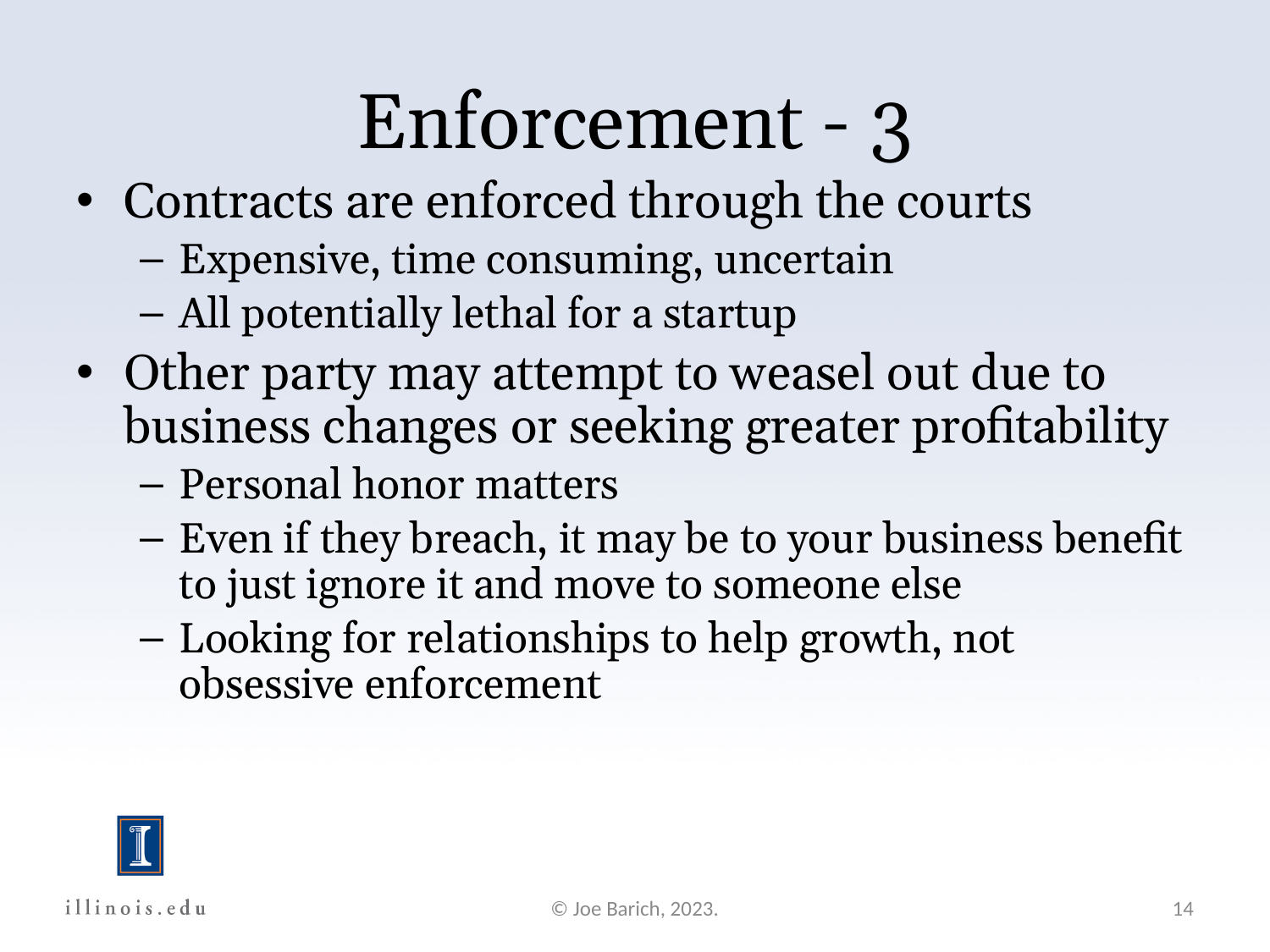

Enforcement - 3
Contracts are enforced through the courts
Expensive, time consuming, uncertain
All potentially lethal for a startup
Other party may attempt to weasel out due to business changes or seeking greater profitability
Personal honor matters
Even if they breach, it may be to your business benefit to just ignore it and move to someone else
Looking for relationships to help growth, not obsessive enforcement

© Joe Barich, 2023.
14